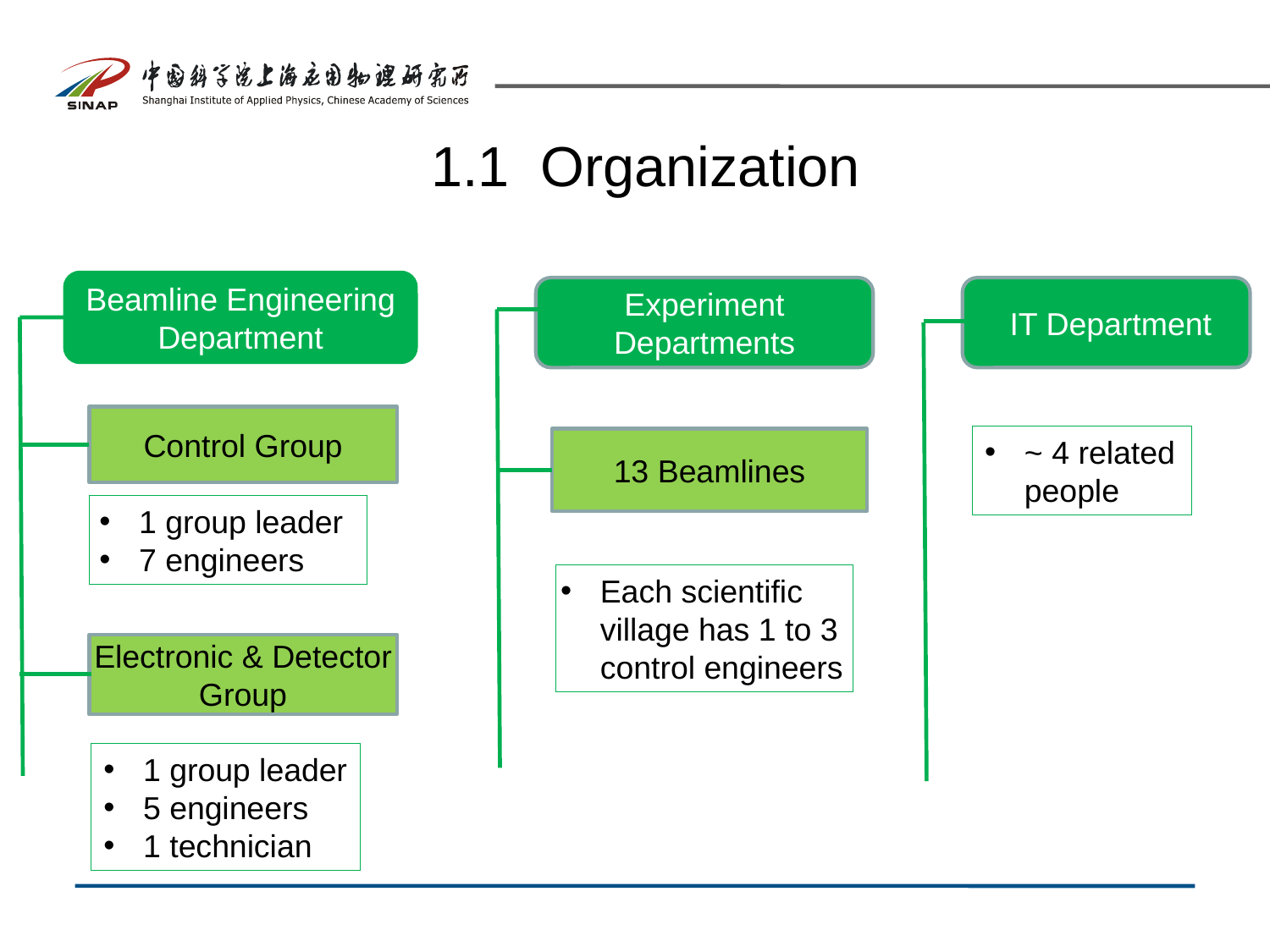

# 1.1  Organization
Beamline Engineering Department
Experiment Departments
 IT Department
Control Group
~ 4 related people
13 Beamlines
1 group leader
7 engineers
Each scientific village has 1 to 3 control engineers
Electronic & Detector
Group
1 group leader
5 engineers
1 technician